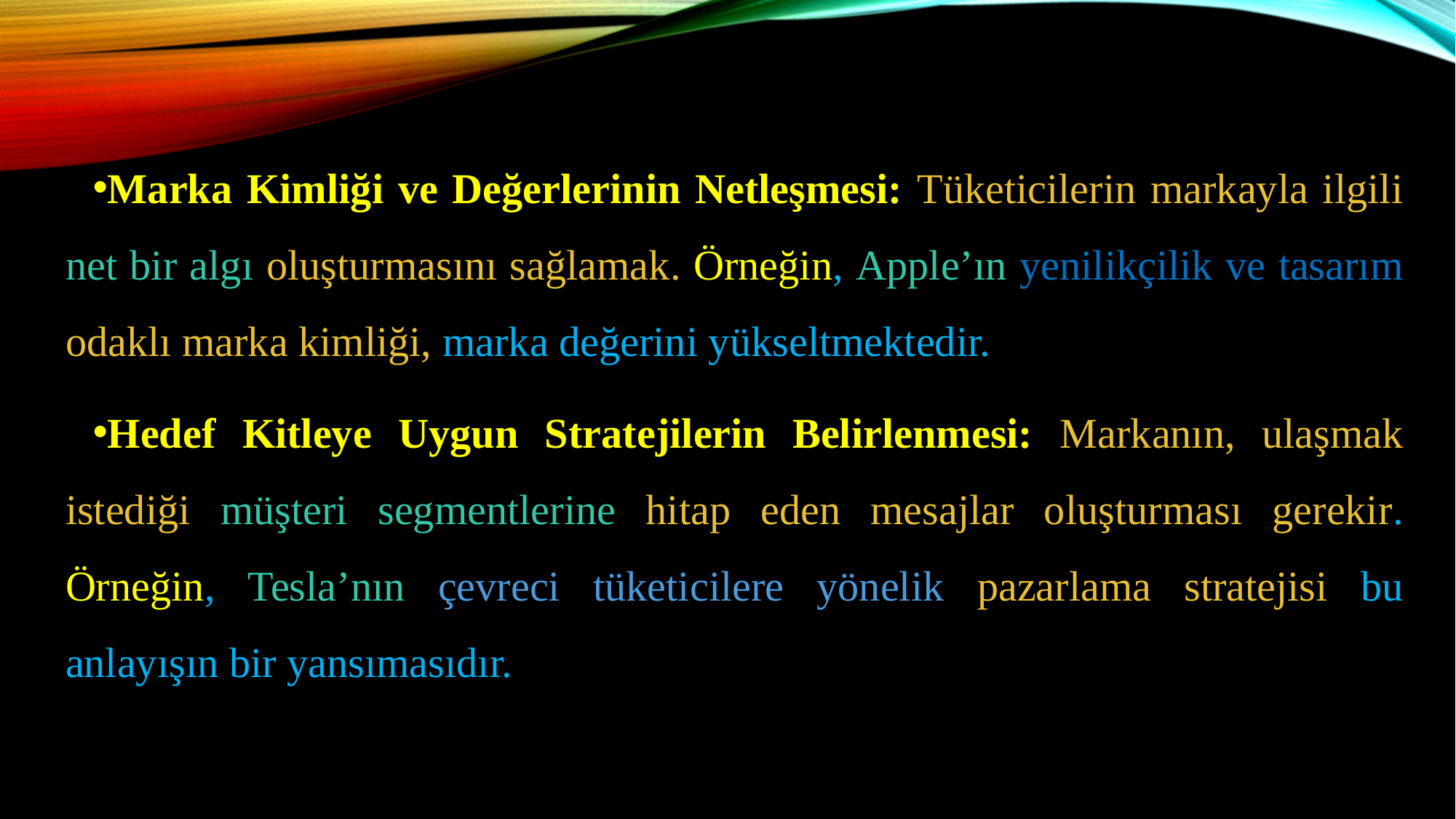

Marka Kimliği ve Değerlerinin Netleşmesi: Tüketicilerin markayla ilgili net bir algı oluşturmasını sağlamak. Örneğin, Apple’ın yenilikçilik ve tasarım odaklı marka kimliği, marka değerini yükseltmektedir.
Hedef Kitleye Uygun Stratejilerin Belirlenmesi: Markanın, ulaşmak istediği müşteri segmentlerine hitap eden mesajlar oluşturması gerekir. Örneğin, Tesla’nın çevreci tüketicilere yönelik pazarlama stratejisi bu anlayışın bir yansımasıdır.